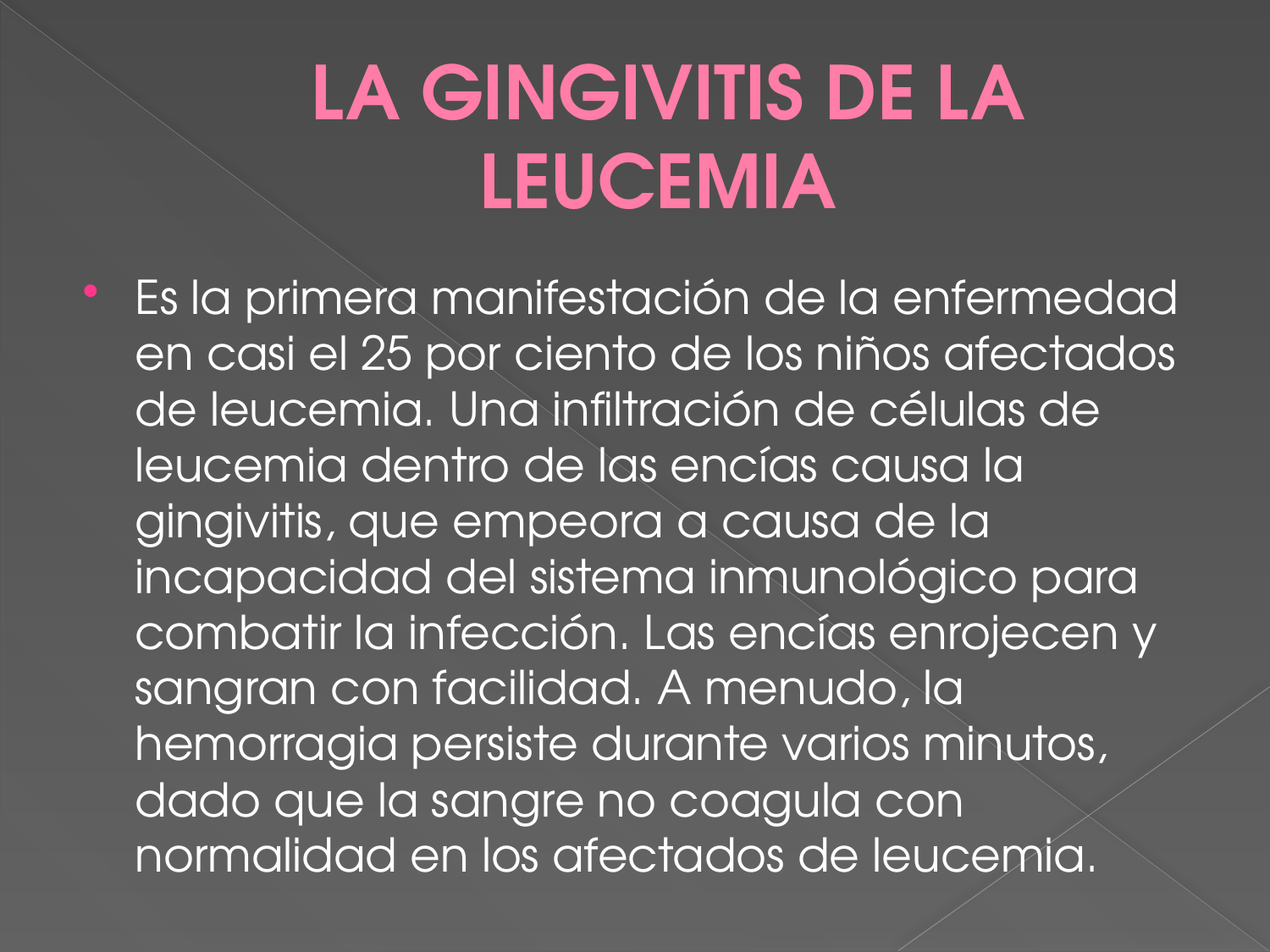

# LA GINGIVITIS DE LA LEUCEMIA
Es la primera manifestación de la enfermedad en casi el 25 por ciento de los niños afectados de leucemia. Una infiltración de células de leucemia dentro de las encías causa la gingivitis, que empeora a causa de la incapacidad del sistema inmunológico para combatir la infección. Las encías enrojecen y sangran con facilidad. A menudo, la hemorragia persiste durante varios minutos, dado que la sangre no coagula con normalidad en los afectados de leucemia.